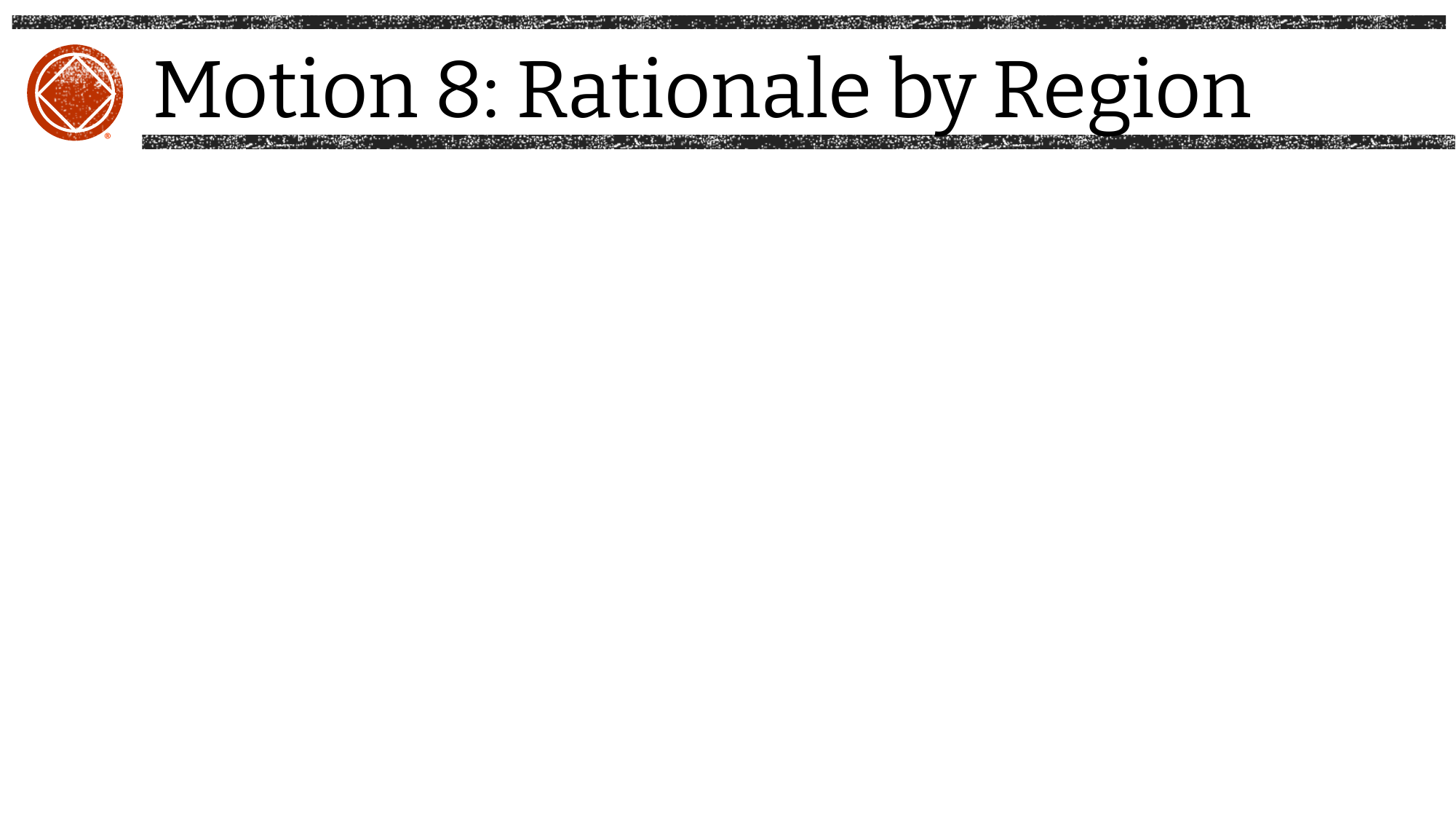

# Motion 8: Rationale by Region

®